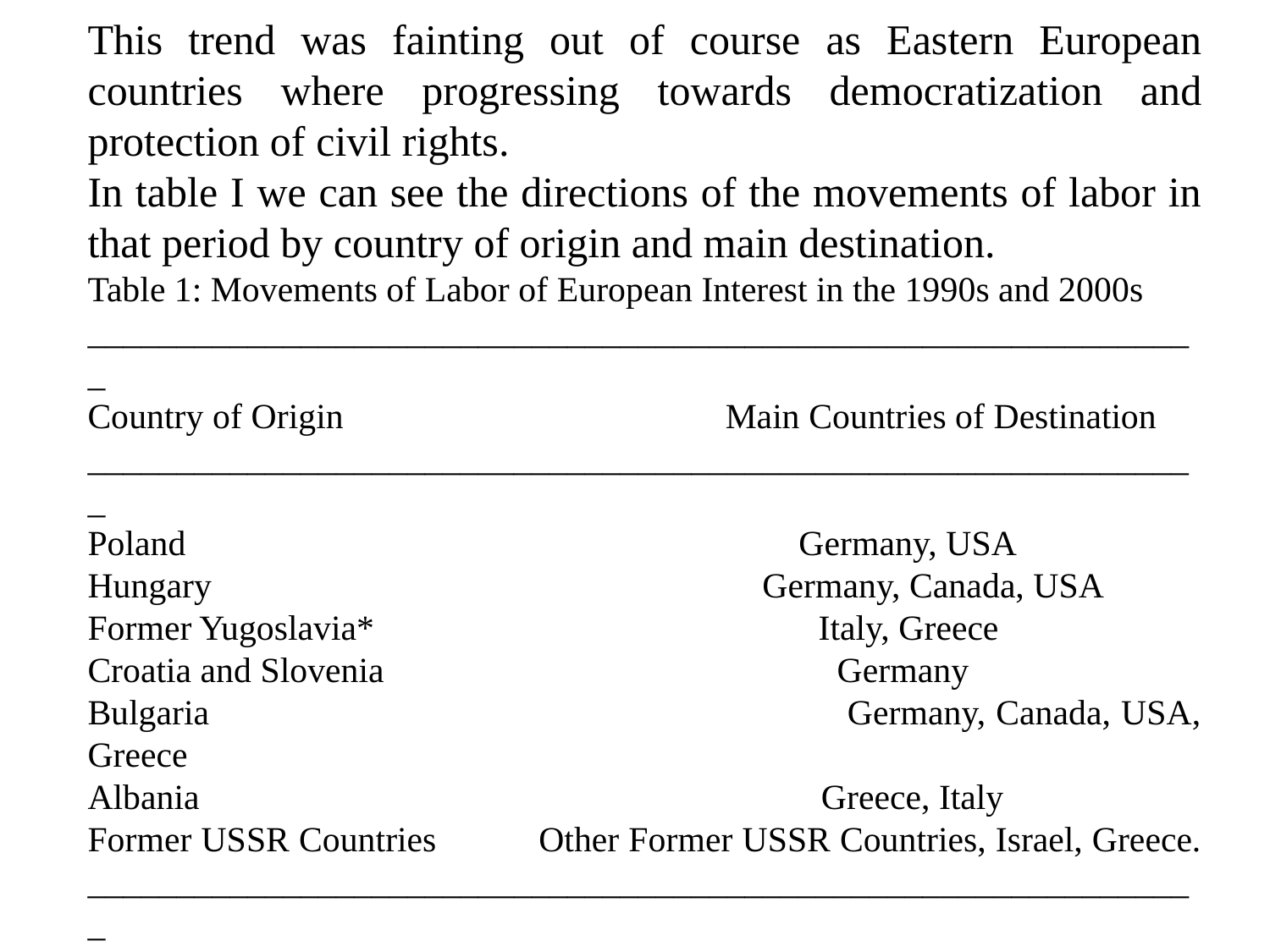

This trend was fainting out of course as Eastern European countries where progressing towards democratization and protection of civil rights.
In table I we can see the directions of the movements of labor in that period by country of origin and main destination.
Table 1: Movements of Labor of European Interest in the 1990s and 2000s
_______________________________________________________________
Country of Origin                                           Main Countries of Destination
_______________________________________________________________
Poland                                                                     Germany, USA
Hungary                                                              Germany, Canada, USA
Former Yugoslavia*                                                  Italy, Greece
Croatia and Slovenia                                                   Germany
Bulgaria   	                                                 Germany, Canada, USA, Greece
Albania                                                                      Greece, Italy
Former USSR Countries           Other Former USSR Countries, Israel, Greece.
_______________________________________________________________
 	*(except Croatia and Slovenia)